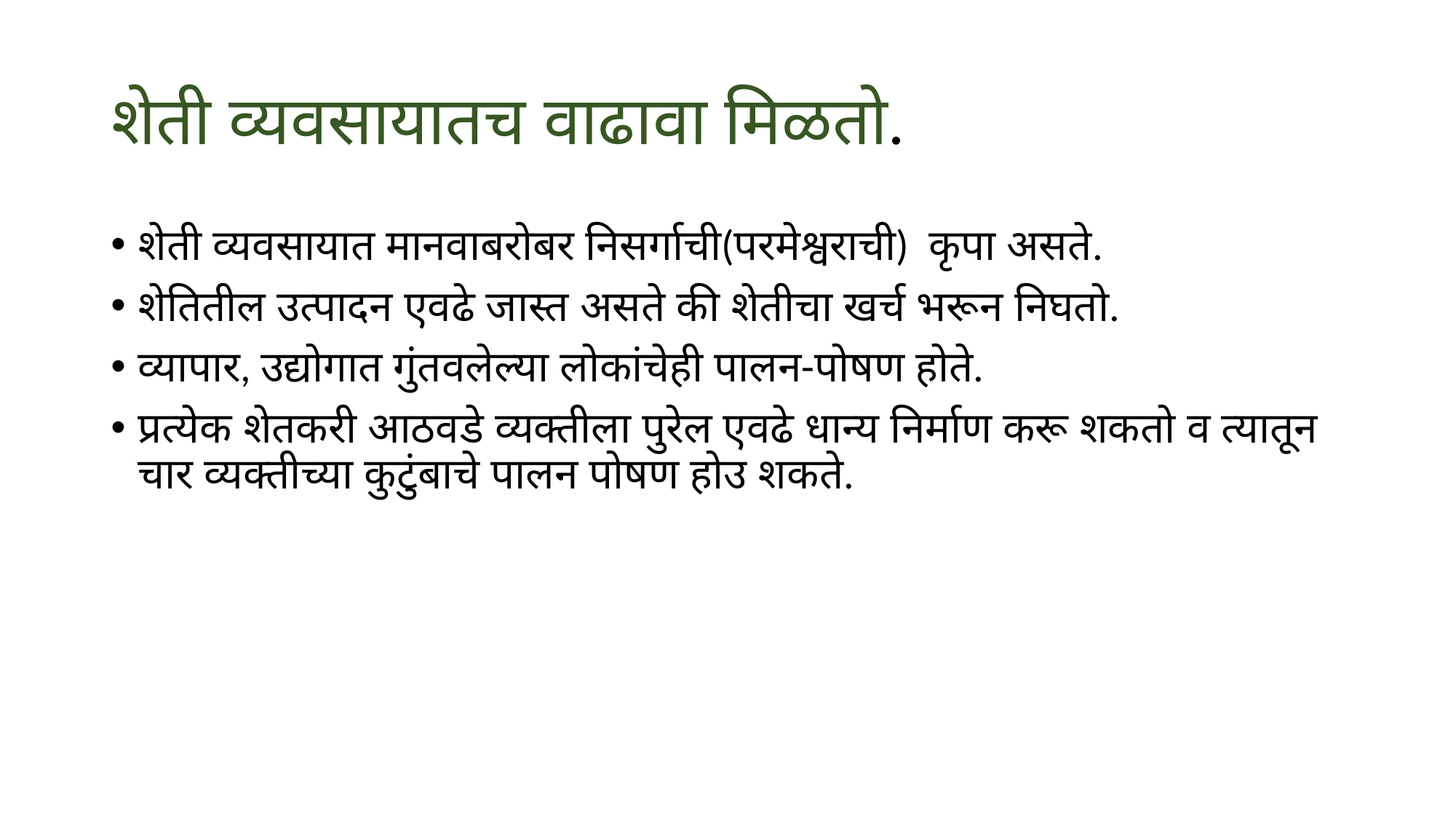

# शेती व्यवसायातच वाढावा मिळतो.
शेती व्यवसायात मानवाबरोबर निसर्गाची(परमेश्वराची)  कृपा असते.
शेतितील उत्पादन एवढे जास्त असते की शेतीचा खर्च भरून निघतो.
व्यापार, उद्योगात गुंतवलेल्या लोकांचेही पालन-पोषण होते.
प्रत्येक शेतकरी आठवडे व्यक्तीला पुरेल एवढे धान्य निर्माण करू शकतो व त्यातून चार व्यक्तीच्या कुटुंबाचे पालन पोषण होउ शकते.